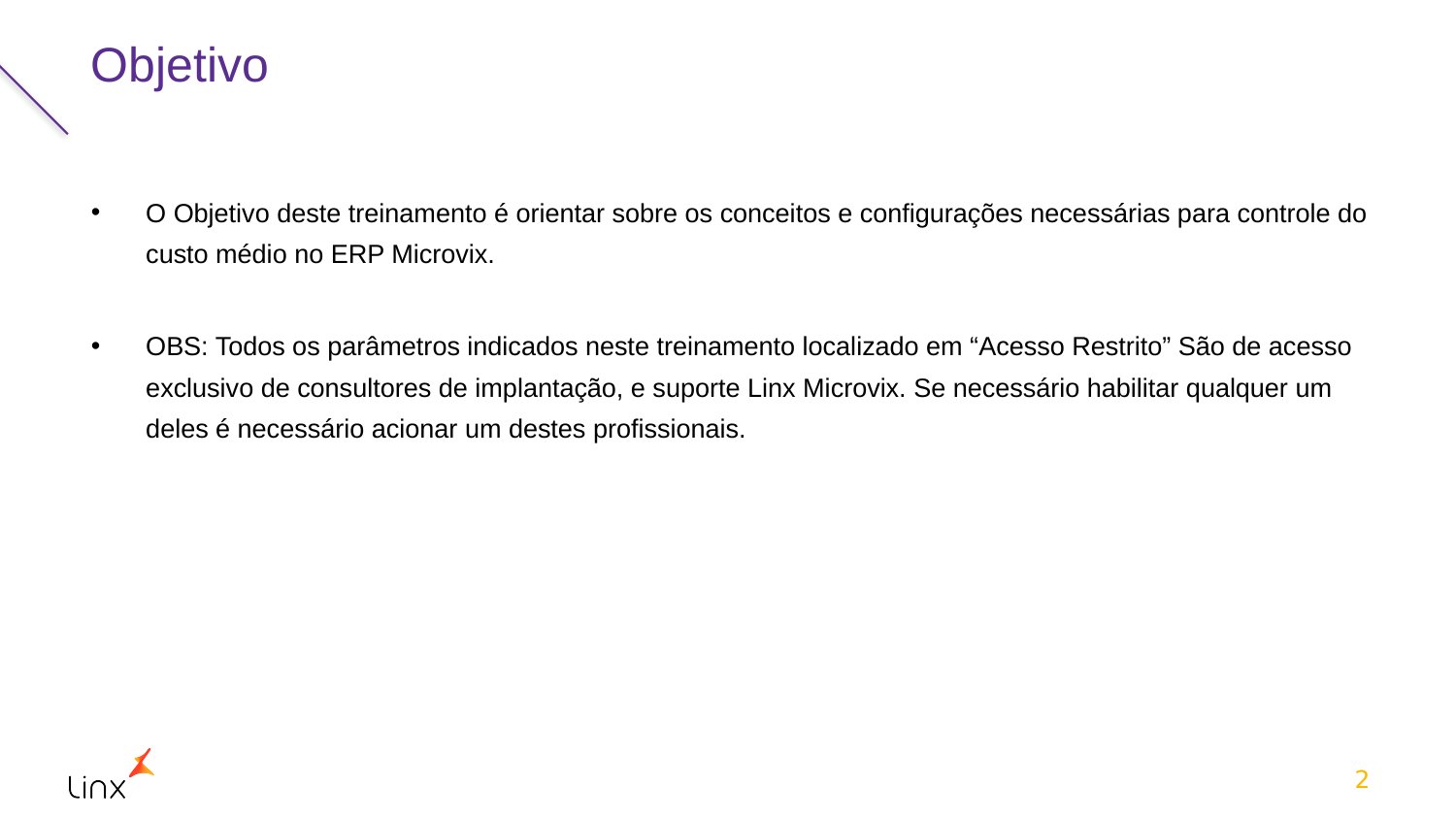

# Objetivo
O Objetivo deste treinamento é orientar sobre os conceitos e configurações necessárias para controle do custo médio no ERP Microvix.

OBS: Todos os parâmetros indicados neste treinamento localizado em “Acesso Restrito” São de acesso exclusivo de consultores de implantação, e suporte Linx Microvix. Se necessário habilitar qualquer um deles é necessário acionar um destes profissionais.
2